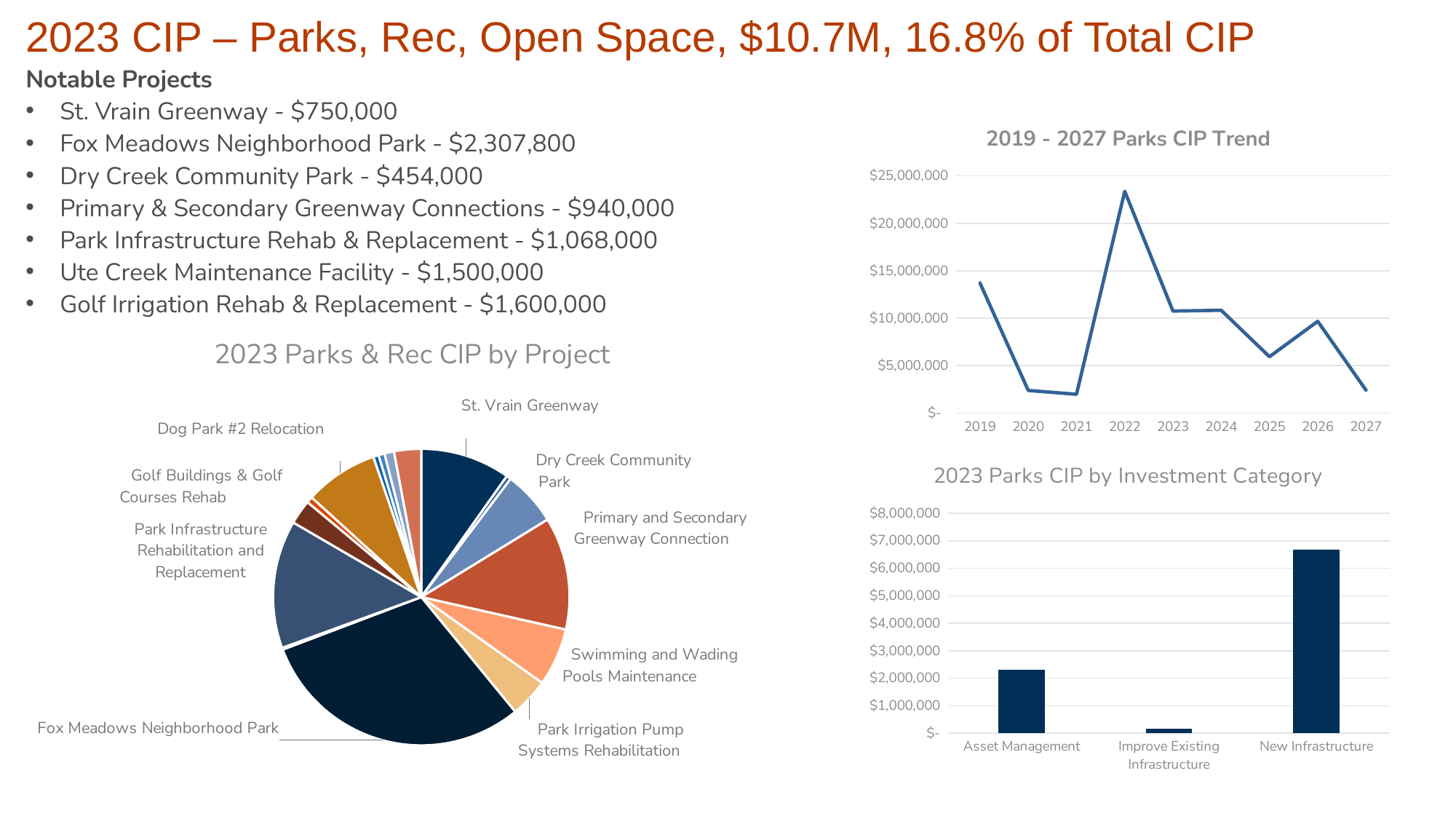

2023 CIP – Parks, Rec, Open Space, $10.7M, 16.8% of Total CIP
Notable Projects
St. Vrain Greenway - $750,000
Fox Meadows Neighborhood Park - $2,307,800
Dry Creek Community Park - $454,000
Primary & Secondary Greenway Connections - $940,000
Park Infrastructure Rehab & Replacement - $1,068,000
Ute Creek Maintenance Facility - $1,500,000
Golf Irrigation Rehab & Replacement - $1,600,000

### Chart: 2019 - 2027 Parks CIP Trend

| Category |  |
|---|---|
| 2019 | 13699547.12 |
| 2020 | 2379029.65 |
| 2021 | 1973940.4300000002 |
| 2022 | 23379009.0 |
| 2023 | 10750771.0 |
| 2024 | 10833973.0 |
| 2025 | 5933911.0 |
| 2026 | 9668790.0 |
| 2027 | 2407366.0 |

### Chart: 2023 Parks & Rec CIP by Project

| Category |  |
|---|---|
| St. Vrain Greenway                                 | 750000.0 |
| Sandstone Ranch Community Park                     | 38000.0 |
| Dry Creek Community Park                           | 454500.0 |
| Primary and Secondary Greenway Connection          | 940000.0 |
| Swimming and Wading Pools Maintenance              | 481910.0 |
| Park Irrigation Pump Systems Rehabilitation        | 325000.0 |
| Fox Meadows Neighborhood Park                      | 2307800.0 |
| Golf Course Cart Path Improvements                 | 15000.0 |
| Park Infrastructure Rehabilitation and Replacement | 1068000.0 |
| Golf Buildings & Golf Courses Rehab                | 204616.0 |
| Public Education and Interpretive Signage          | 51362.0 |
| Dog Park #2 Relocation                             | 613343.0 |
| Sustainable Landscape Conversions                  | 45000.0 |
| Wayfinding Signage Project                         | 50000.0 |
| Water Conservation,Xeric,Ecotypic Garden           | 80000.0 |
| Prairie Dog Barrier Replacements                   | 226240.0 |

### Chart: 2023 Parks CIP by Investment Category

| Category | BRB |
|---|---|
| Asset Management | 2305766.0 |
| Improve Existing Infrastructure | 161362.0 |
| New Infrastructure | 6683643.0 |